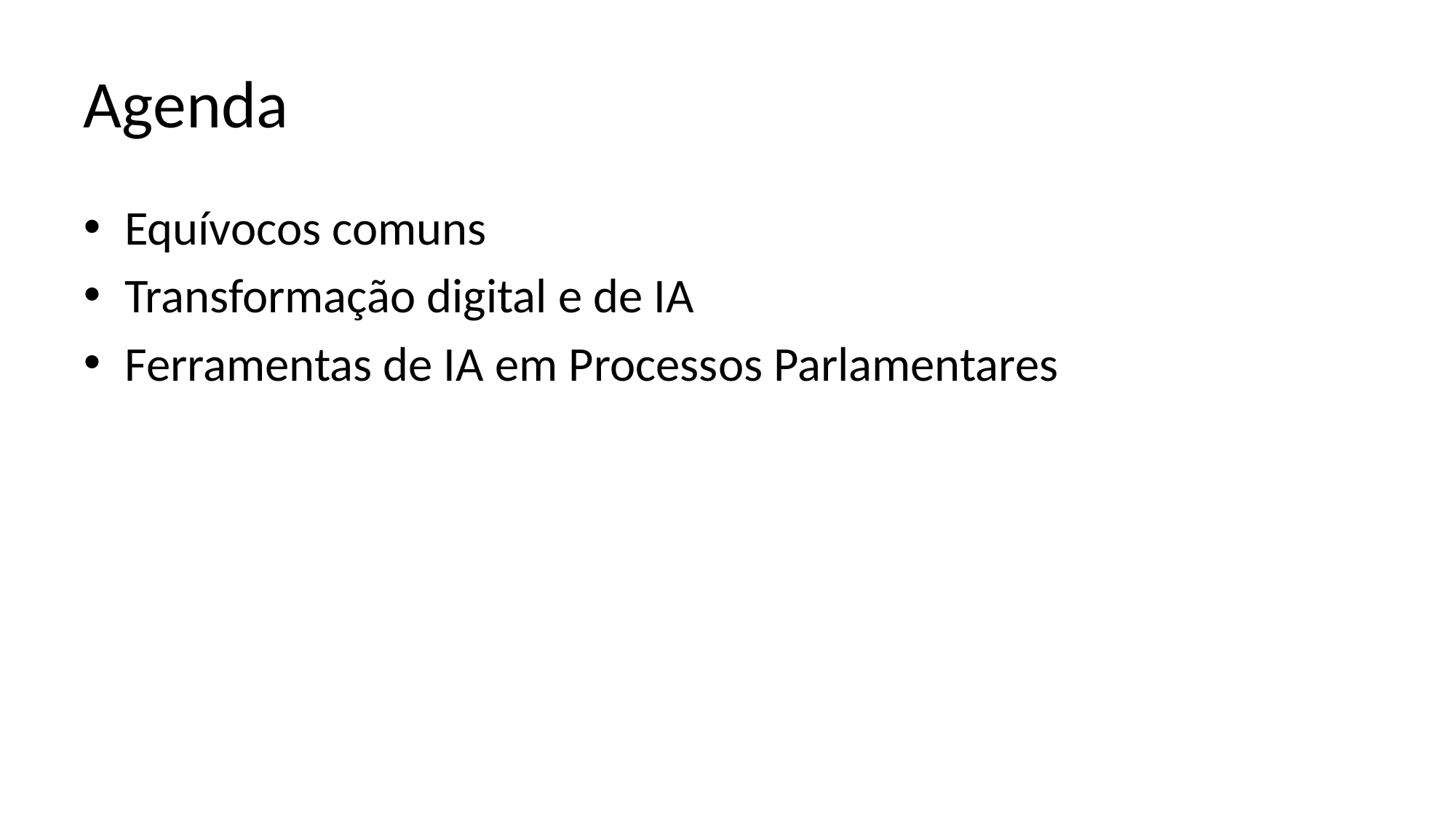

# Agenda
Equívocos comuns
Transformação digital e de IA
Ferramentas de IA em Processos Parlamentares